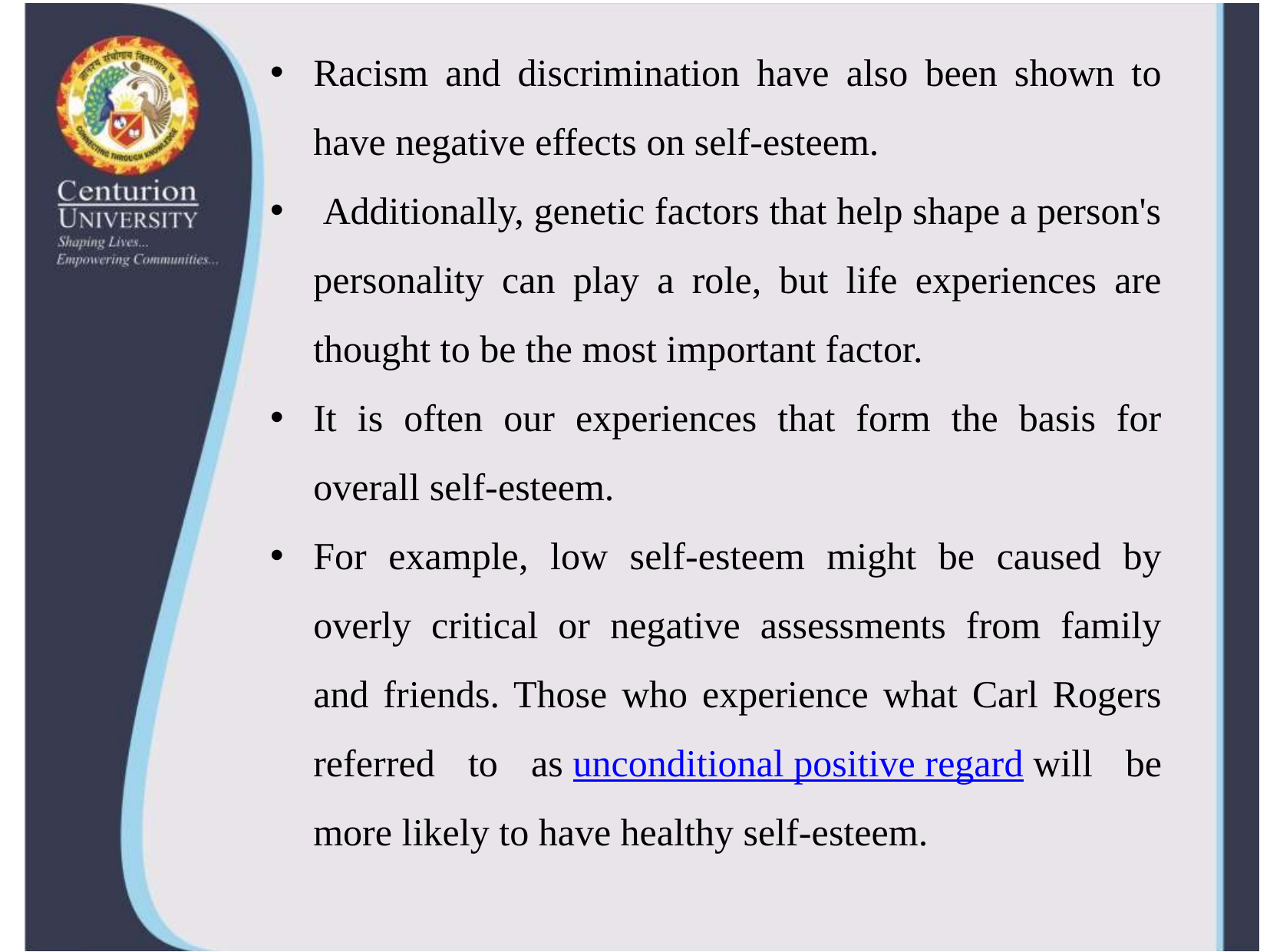

Racism and discrimination have also been shown to have negative effects on self-esteem.
 Additionally, genetic factors that help shape a person's personality can play a role, but life experiences are thought to be the most important factor.
It is often our experiences that form the basis for overall self-esteem.
For example, low self-esteem might be caused by overly critical or negative assessments from family and friends. Those who experience what Carl Rogers referred to as unconditional positive regard will be more likely to have healthy self-esteem.